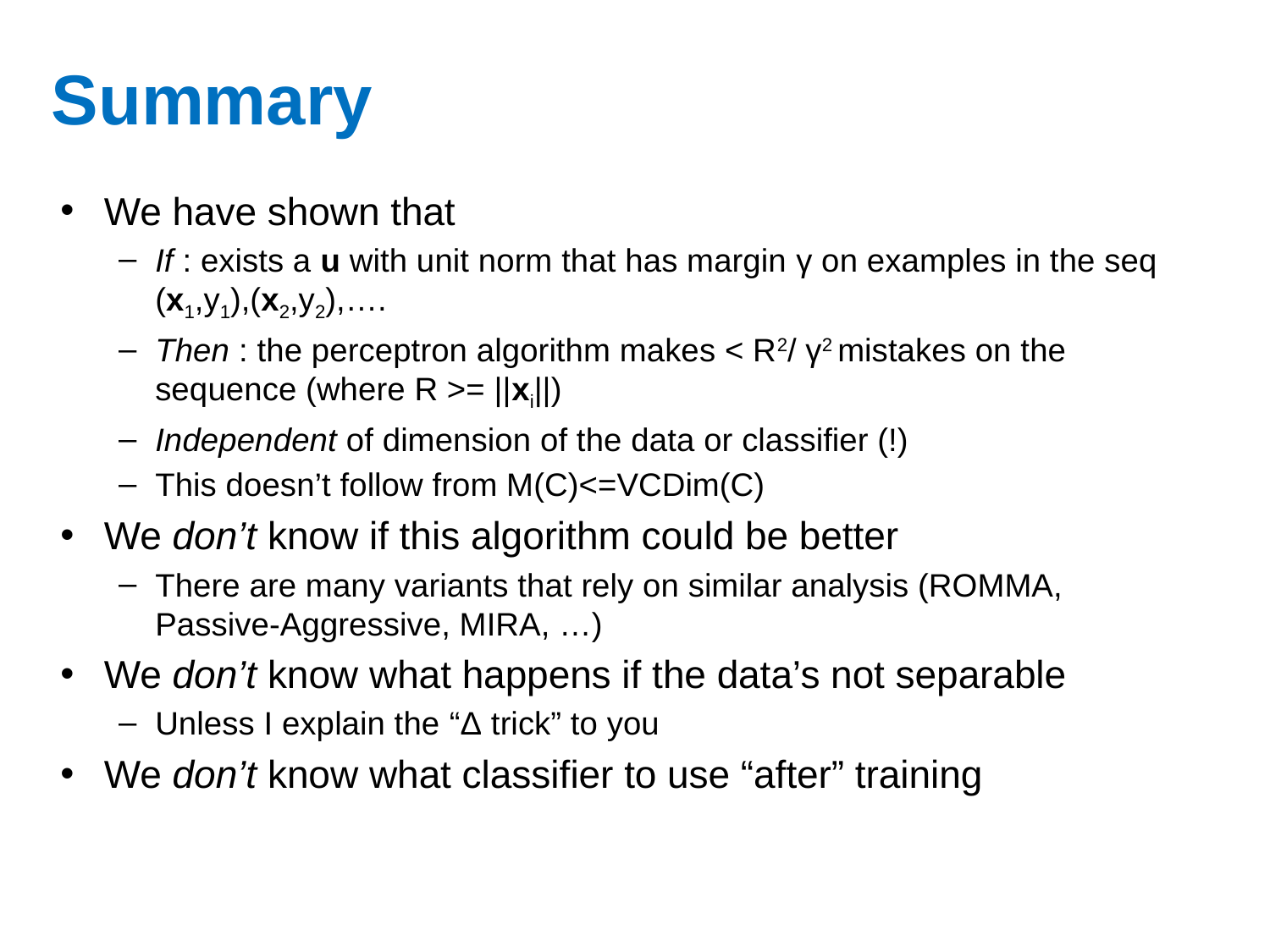

# Summary
We have shown that
If : exists a u with unit norm that has margin γ on examples in the seq (x1,y1),(x2,y2),….
Then : the perceptron algorithm makes < R2/ γ2 mistakes on the sequence (where R >= ||xi||)
Independent of dimension of the data or classifier (!)
This doesn’t follow from M(C)<=VCDim(C)
We don’t know if this algorithm could be better
There are many variants that rely on similar analysis (ROMMA, Passive-Aggressive, MIRA, …)
We don’t know what happens if the data’s not separable
Unless I explain the “Δ trick” to you
We don’t know what classifier to use “after” training